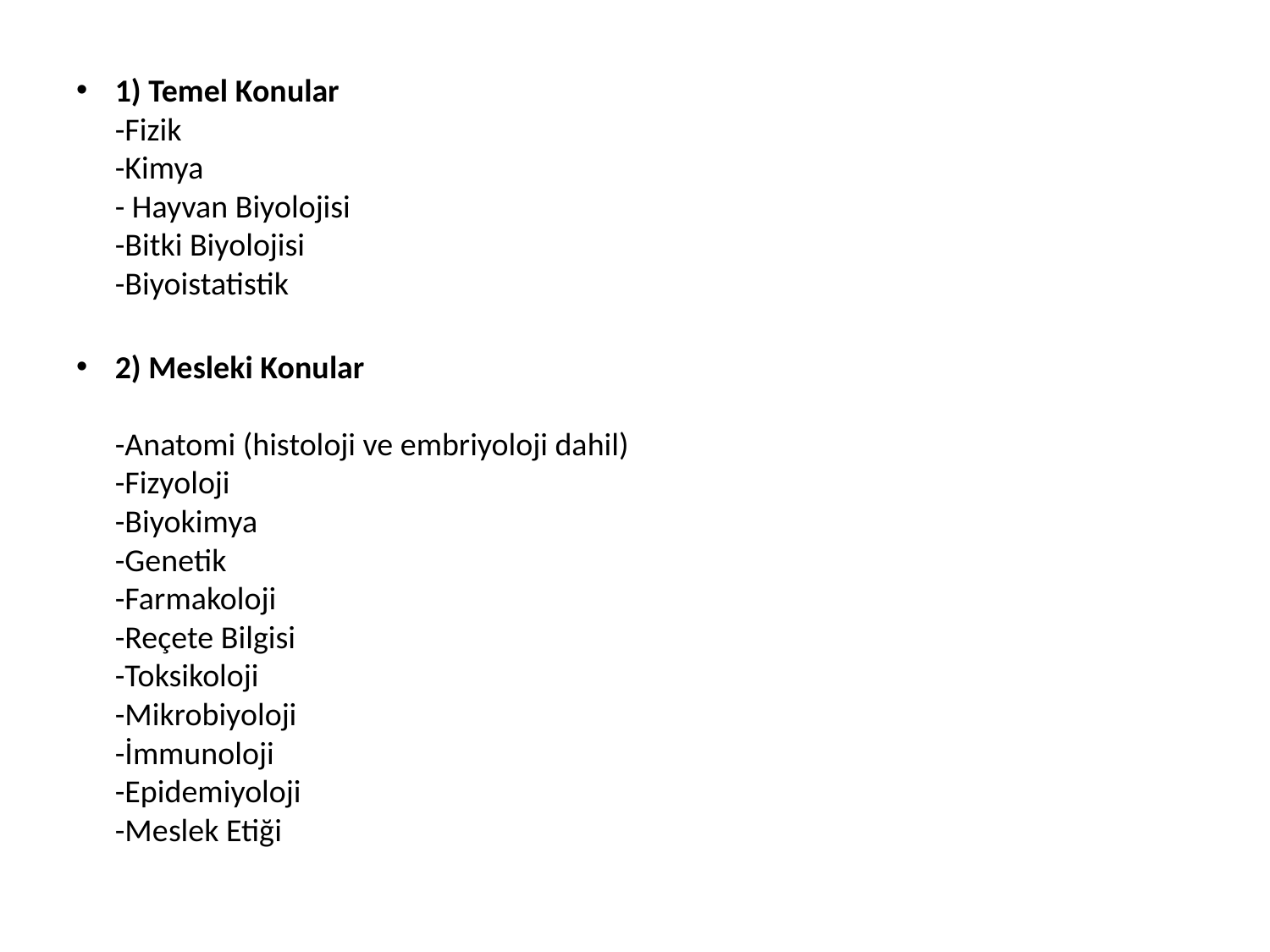

1) Temel Konular
-Fizik
-Kimya
- Hayvan Biyolojisi
-Bitki Biyolojisi
-Biyoistatistik
2) Mesleki Konular
-Anatomi (histoloji ve embriyoloji dahil)
-Fizyoloji
-Biyokimya
-Genetik
-Farmakoloji
-Reçete Bilgisi
-Toksikoloji
-Mikrobiyoloji
-İmmunoloji
-Epidemiyoloji
-Meslek Etiği